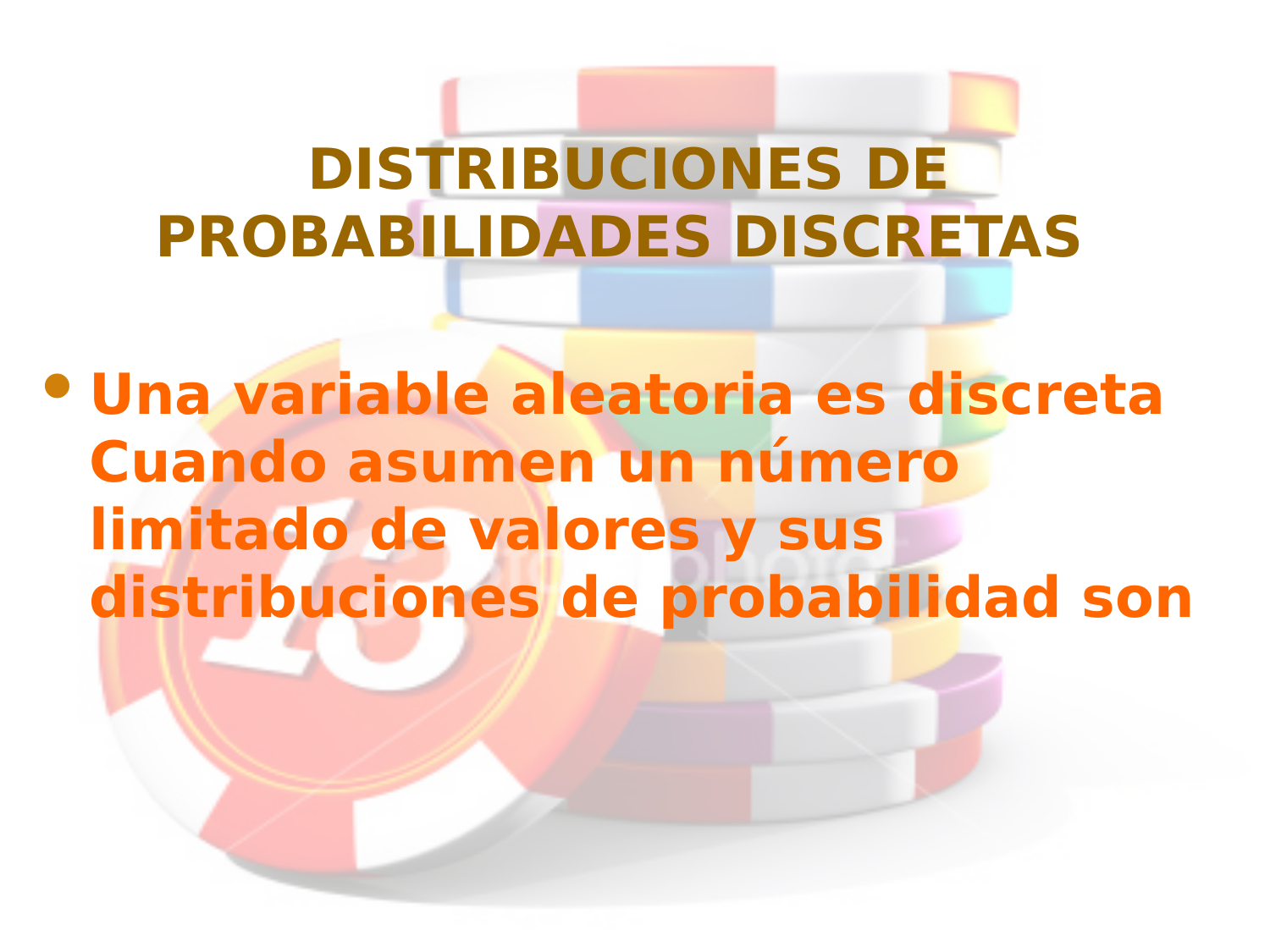

#
DISTRIBUCIONES DE PROBABILIDADES DISCRETAS

Una variable aleatoria es discreta Cuando asumen un número limitado de valores y sus distribuciones de probabilidad son
50